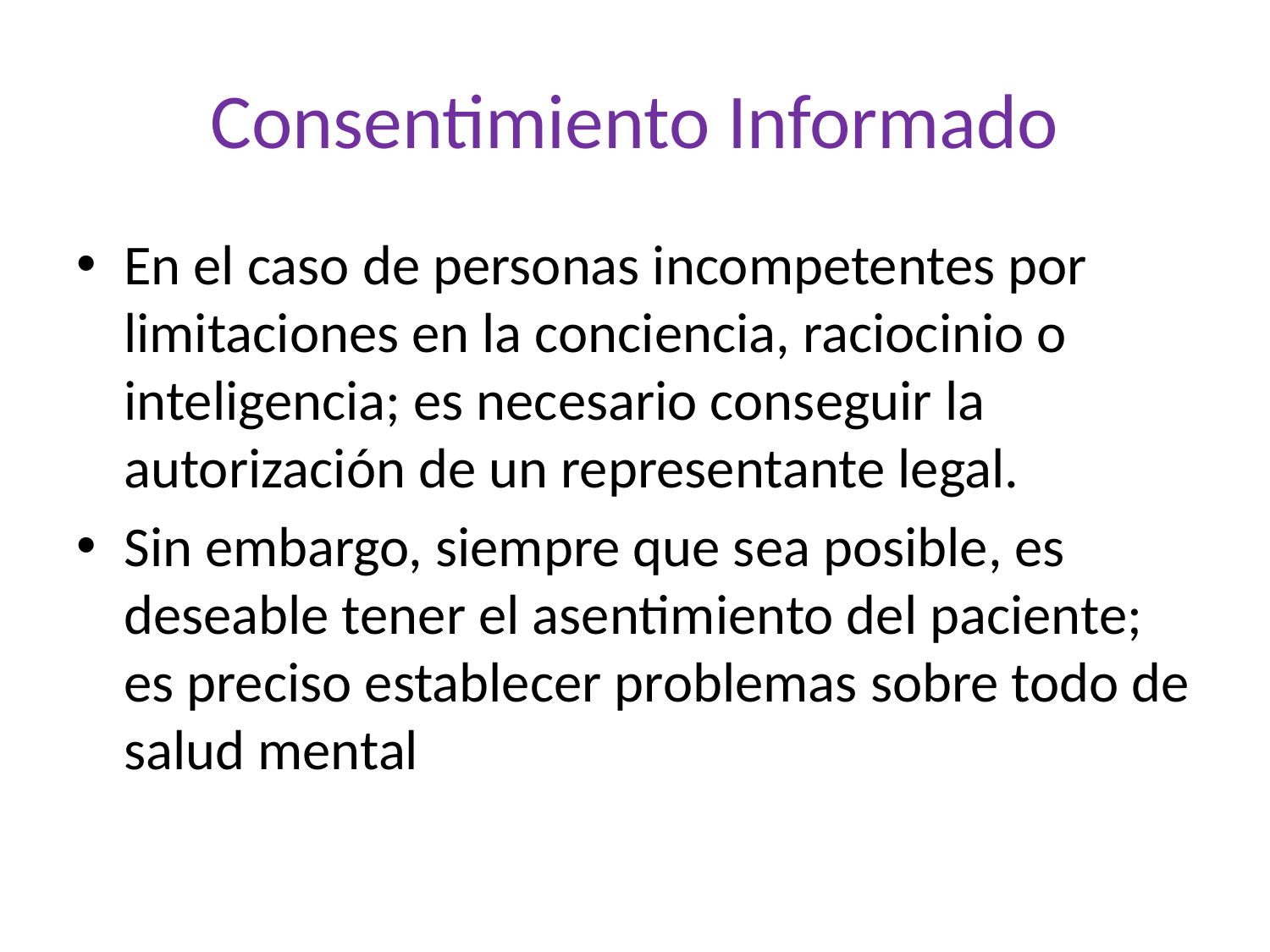

# Consentimiento Informado
En el caso de personas incompetentes por limitaciones en la conciencia, raciocinio o inteligencia; es necesario conseguir la autorización de un representante legal.
Sin embargo, siempre que sea posible, es deseable tener el asentimiento del paciente; es preciso establecer problemas sobre todo de salud mental